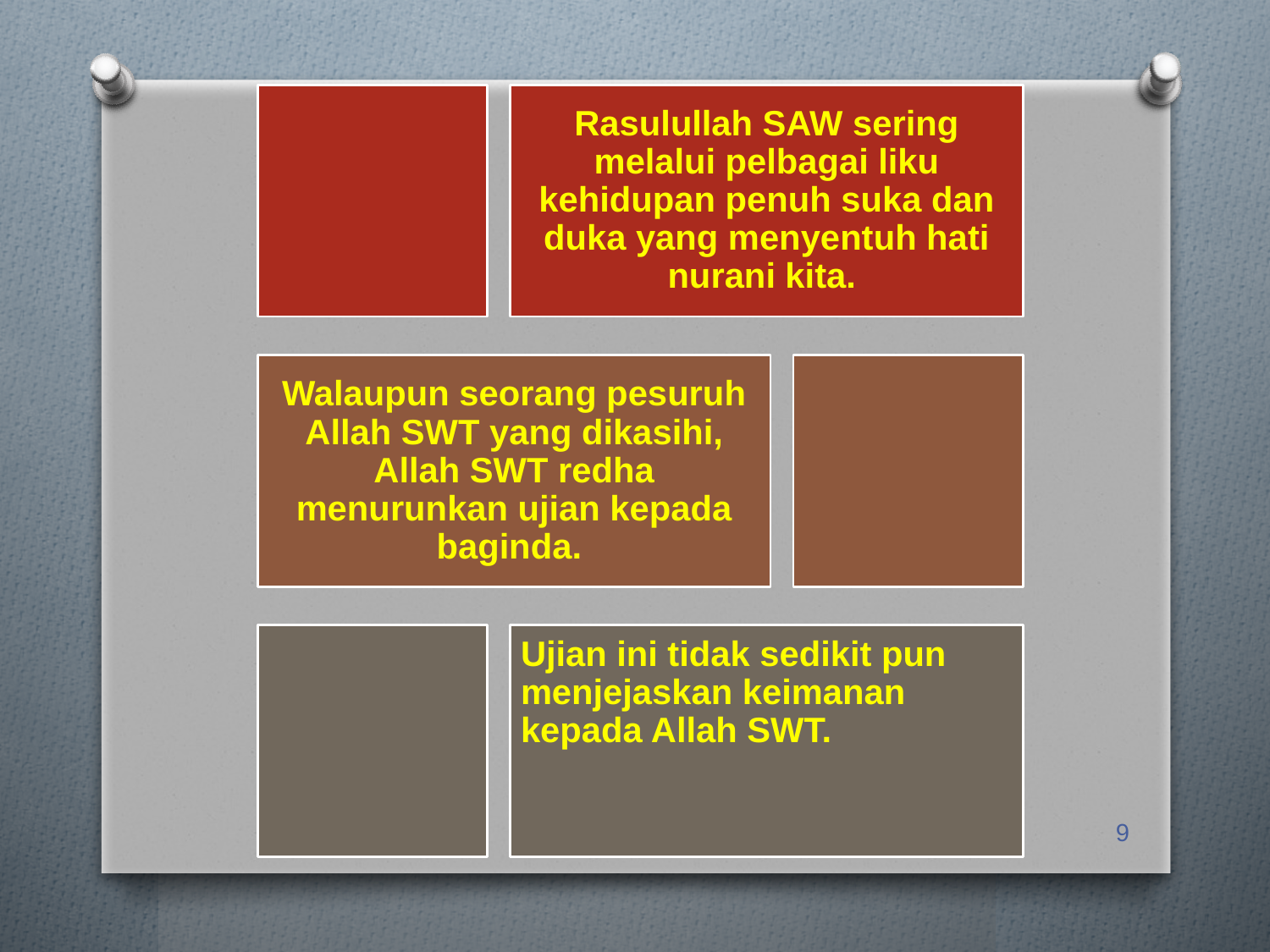

Rasulullah SAW sering melalui pelbagai liku kehidupan penuh suka dan duka yang menyentuh hati nurani kita.
Walaupun seorang pesuruh Allah SWT yang dikasihi, Allah SWT redha menurunkan ujian kepada baginda.
Ujian ini tidak sedikit pun menjejaskan keimanan kepada Allah SWT.

9